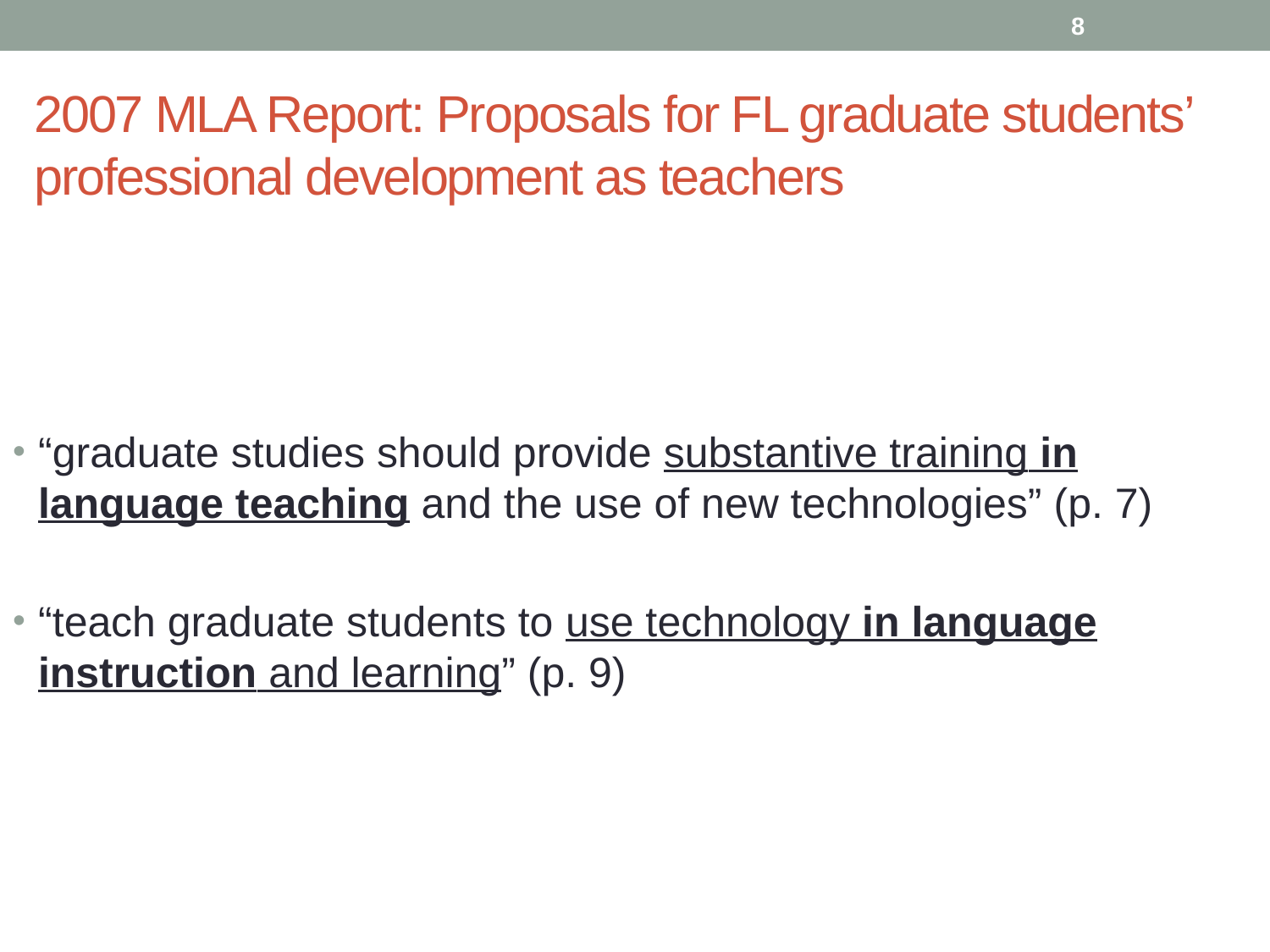

8
# 2007 MLA Report: Proposals for FL graduate students’ professional development as teachers
“graduate studies should provide substantive training in language teaching and the use of new technologies” (p. 7)

“teach graduate students to use technology in language instruction and learning” (p. 9)